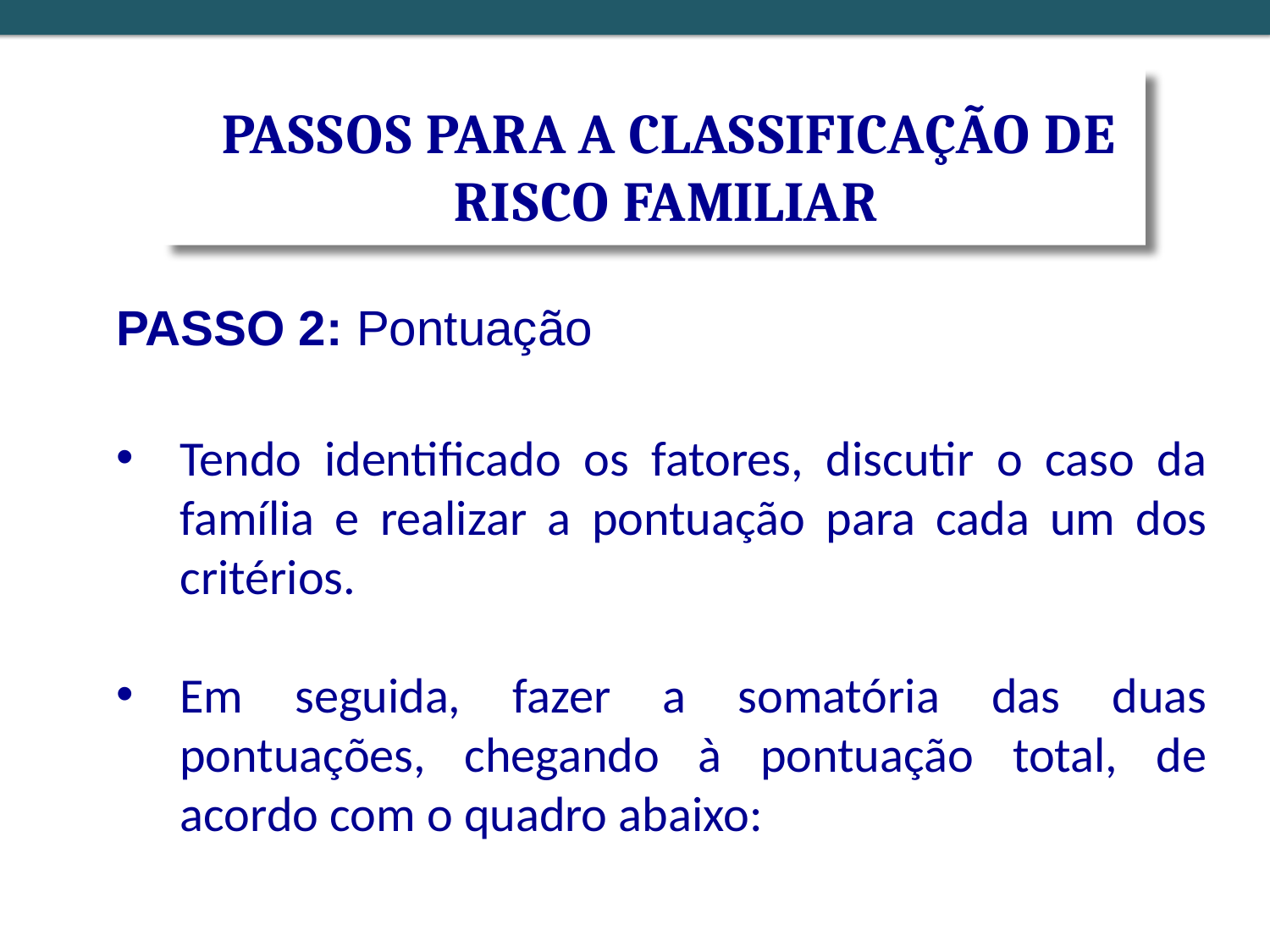

PASSOS PARA A CLASSIFICAÇÃO DE RISCO FAMILIAR
PASSO 2: Pontuação

Tendo identificado os fatores, discutir o caso da família e realizar a pontuação para cada um dos critérios.

Em seguida, fazer a somatória das duas pontuações, chegando à pontuação total, de acordo com o quadro abaixo: